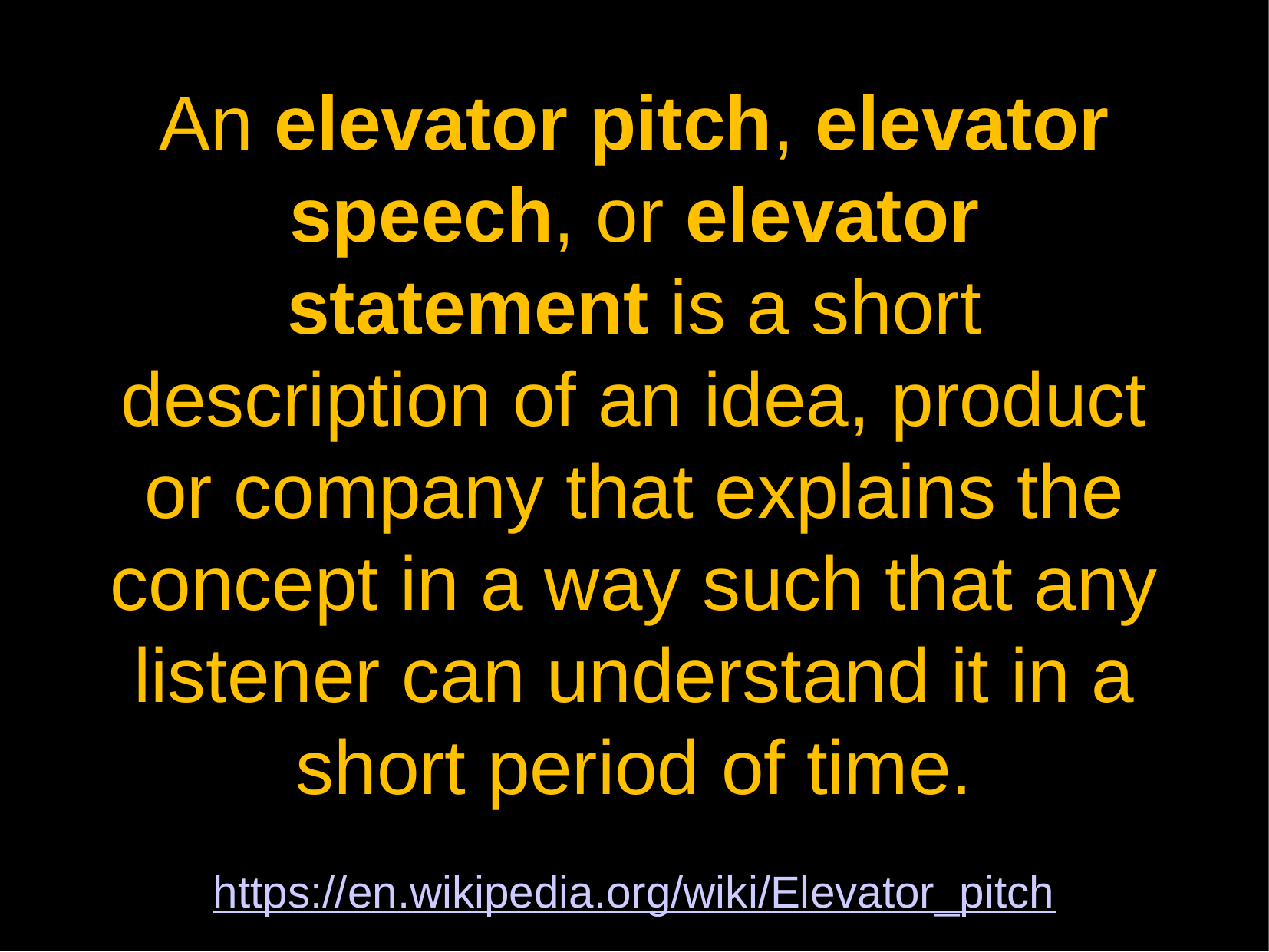

An elevator pitch, elevator speech, or elevator statement is a short description of an idea, product or company that explains the concept in a way such that any listener can understand it in a short period of time.

https://en.wikipedia.org/wiki/Elevator_pitch